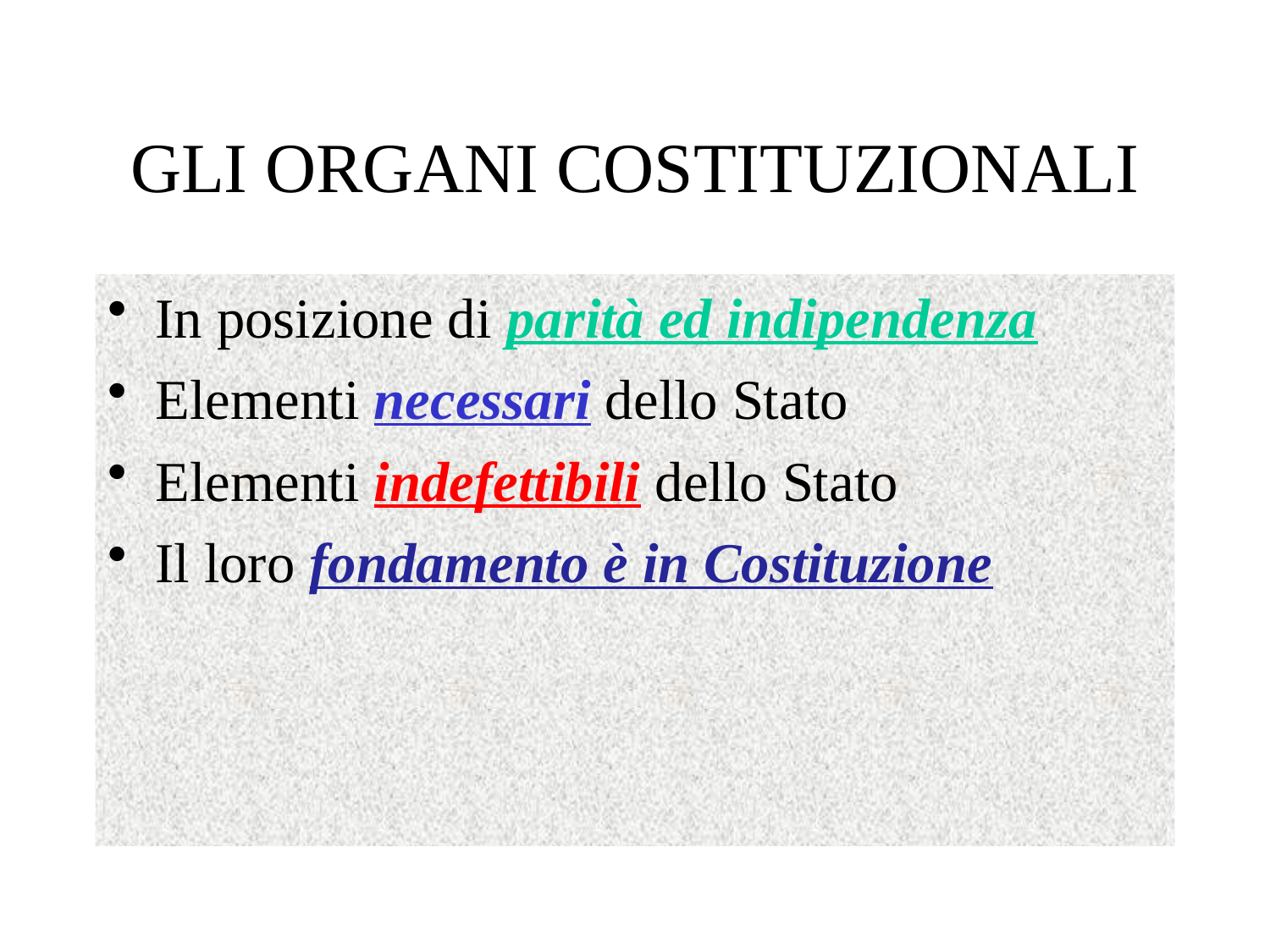

# GLI ORGANI COSTITUZIONALI
In posizione di parità ed indipendenza
Elementi necessari dello Stato
Elementi indefettibili dello Stato
Il loro fondamento è in Costituzione